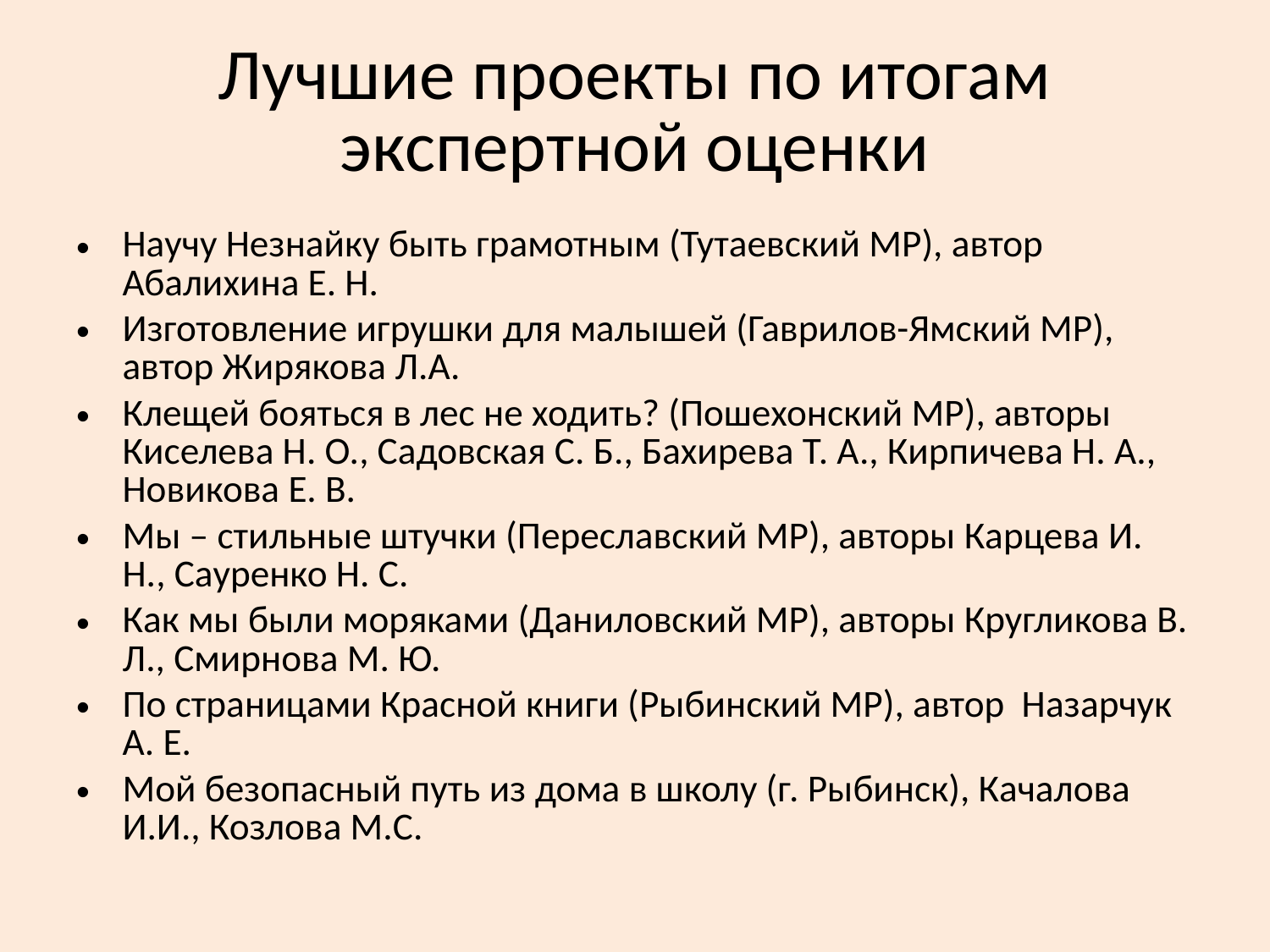

# Лучшие проекты по итогам экспертной оценки
Научу Незнайку быть грамотным (Тутаевский МР), автор Абалихина Е. Н.
Изготовление игрушки для малышей (Гаврилов-Ямский МР), автор Жирякова Л.А.
Клещей бояться в лес не ходить? (Пошехонский МР), авторы Киселева Н. О., Садовская С. Б., Бахирева Т. А., Кирпичева Н. А., Новикова Е. В.
Мы – стильные штучки (Переславский МР), авторы Карцева И. Н., Сауренко Н. С.
Как мы были моряками (Даниловский МР), авторы Кругликова В. Л., Смирнова М. Ю.
По страницами Красной книги (Рыбинский МР), автор  Назарчук А. Е.
Мой безопасный путь из дома в школу (г. Рыбинск), Качалова И.И., Козлова М.С.